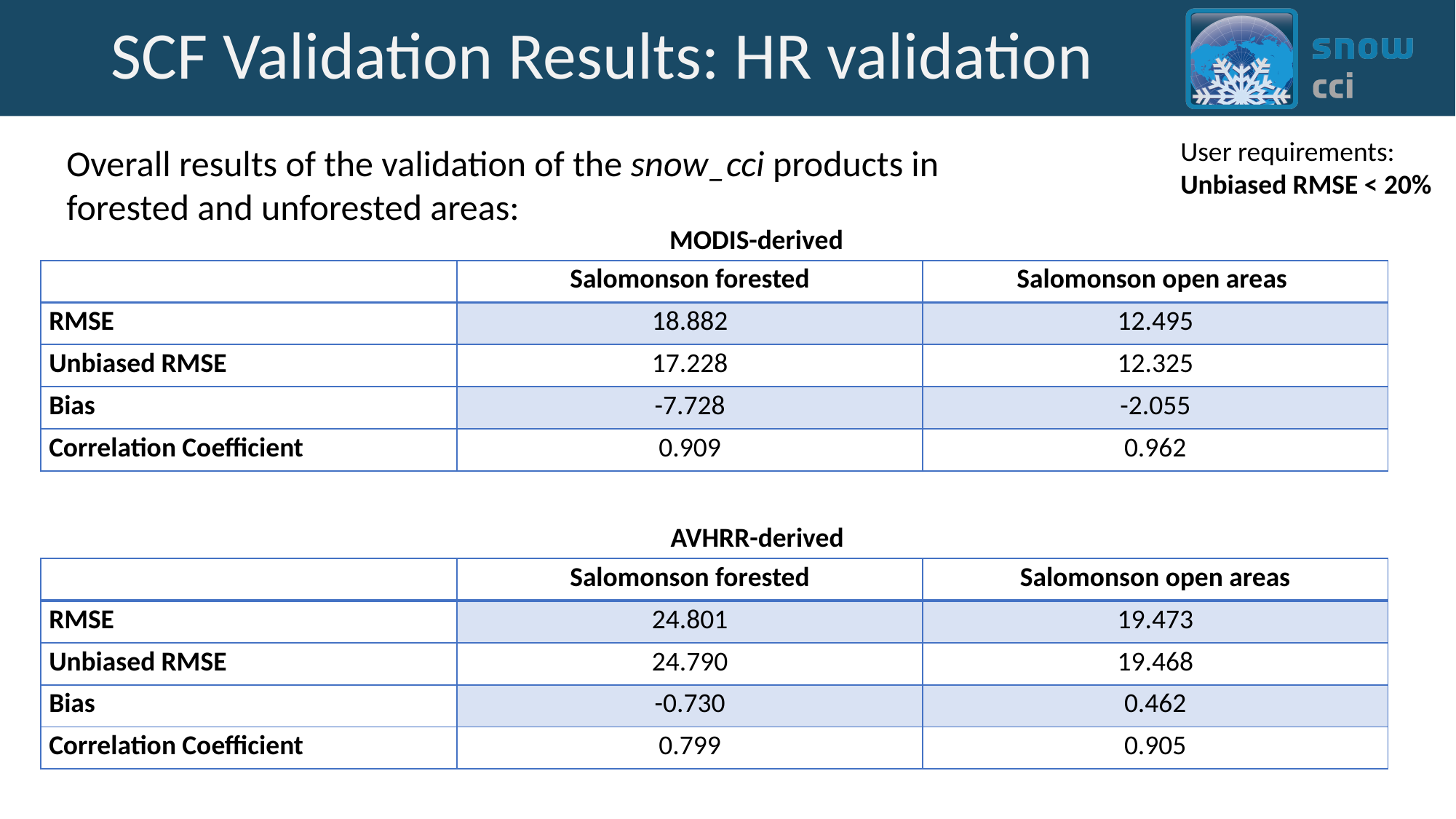

# SCF Validation Results: HR validation
User requirements:
Unbiased RMSE < 20%
Overall results of the validation of the snow_cci products in forested and unforested areas:
MODIS-derived
|  | Salomonson forested | Salomonson open areas |
| --- | --- | --- |
| RMSE | 18.882 | 12.495 |
| Unbiased RMSE | 17.228 | 12.325 |
| Bias | -7.728 | -2.055 |
| Correlation Coefficient | 0.909 | 0.962 |
AVHRR-derived
|  | Salomonson forested | Salomonson open areas |
| --- | --- | --- |
| RMSE | 24.801 | 19.473 |
| Unbiased RMSE | 24.790 | 19.468 |
| Bias | -0.730 | 0.462 |
| Correlation Coefficient | 0.799 | 0.905 |